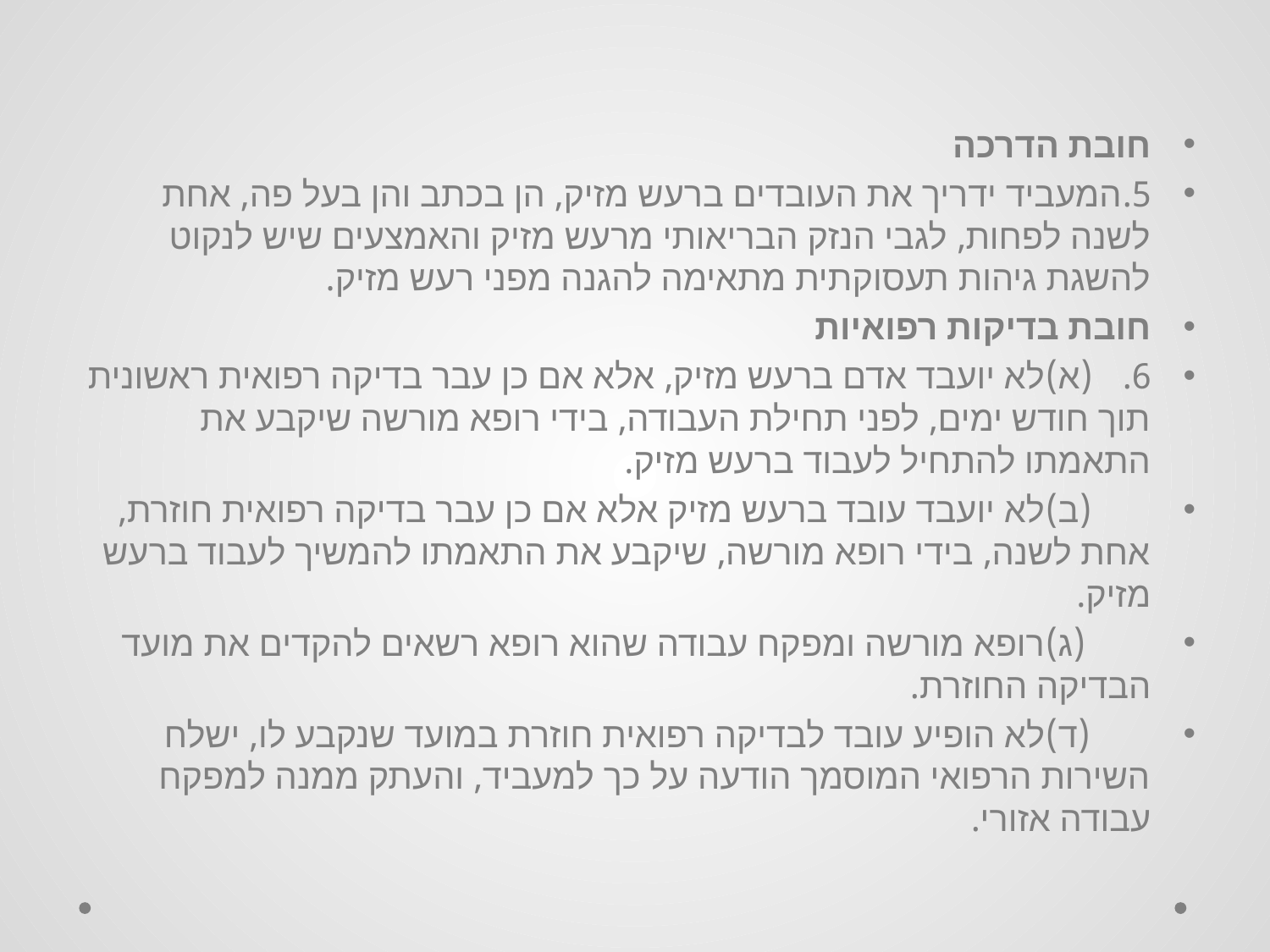

#
חובת הדרכה
5.	המעביד ידריך את העובדים ברעש מזיק, הן בכתב והן בעל פה, אחת לשנה לפחות, לגבי הנזק הבריאותי מרעש מזיק והאמצעים שיש לנקוט להשגת גיהות תעסוקתית מתאימה להגנה מפני רעש מזיק.
חובת בדיקות רפואיות
6.	(א)	לא יועבד אדם ברעש מזיק, אלא אם כן עבר בדיקה רפואית ראשונית תוך חודש ימים, לפני תחילת העבודה, בידי רופא מורשה שיקבע את התאמתו להתחיל לעבוד ברעש מזיק.
	(ב)	לא יועבד עובד ברעש מזיק אלא אם כן עבר בדיקה רפואית חוזרת, אחת לשנה, בידי רופא מורשה, שיקבע את התאמתו להמשיך לעבוד ברעש מזיק.
	(ג)	רופא מורשה ומפקח עבודה שהוא רופא רשאים להקדים את מועד הבדיקה החוזרת.
	(ד)	לא הופיע עובד לבדיקה רפואית חוזרת במועד שנקבע לו, ישלח השירות הרפואי המוסמך הודעה על כך למעביד, והעתק ממנה למפקח עבודה אזורי.